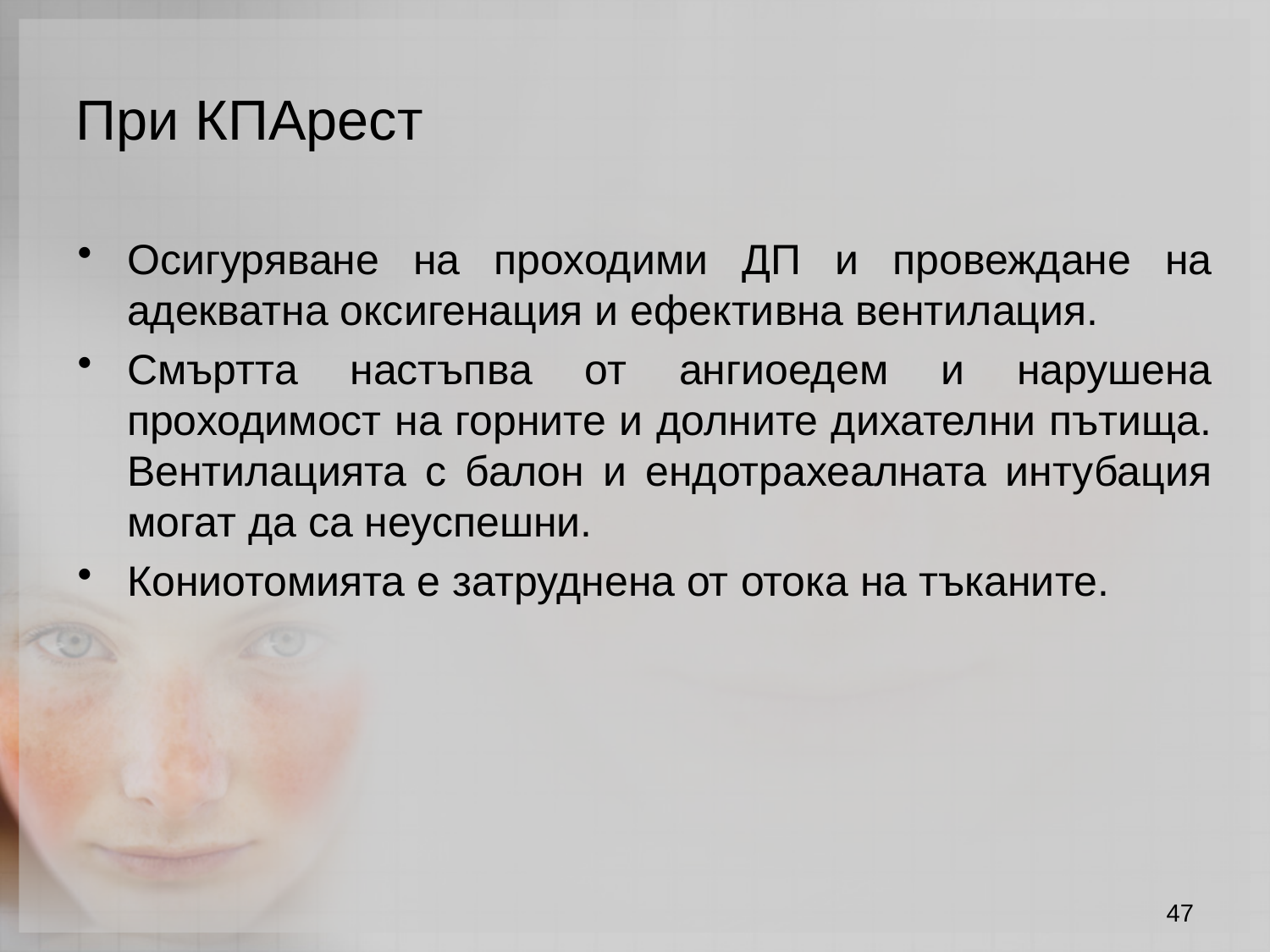

При КПАрест
Осигуряване на проходими ДП и провеждане на адекватна оксигенация и ефективна вентилация.
Смъртта настъпва от ангиоедем и нарушена проходимост на горните и долните дихателни пътища. Вентилацията с балон и ендотрахеалната интубация могат да са неуспешни.
Кониотомията е затруднена от отока на тъканите.
47